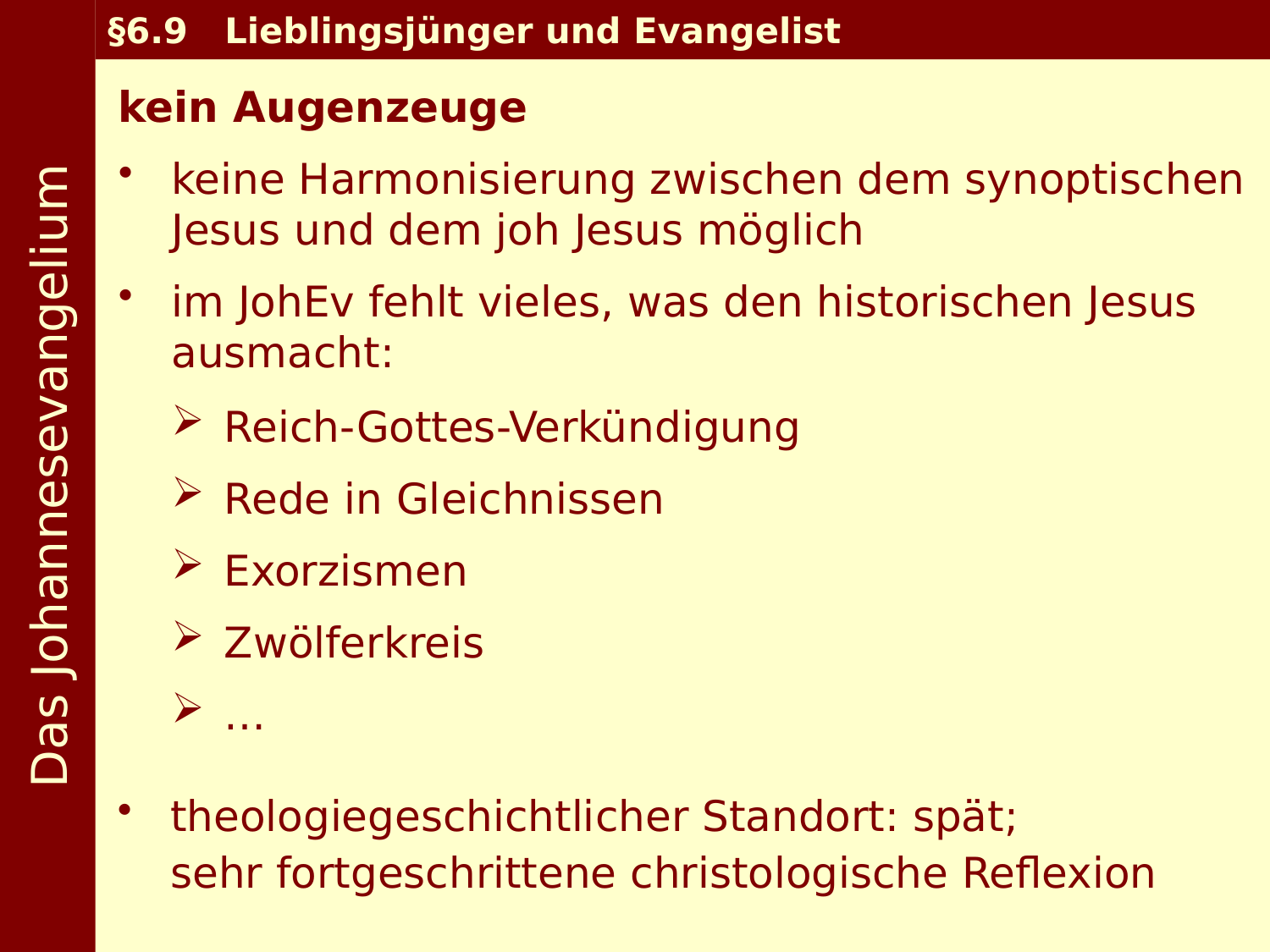

Das Johannesevangelium
§6.9   Lieblingsjünger und Evangelist

kein Augenzeuge
keine Harmonisierung zwischen dem synoptischen Jesus und dem joh Jesus möglich
im JohEv fehlt vieles, was den historischen Jesus ausmacht:
Reich-Gottes-Verkündigung
Rede in Gleichnissen
Exorzismen
Zwölferkreis
…
theologiegeschichtlicher Standort: spät;
	sehr fortgeschrittene christologische Reflexion